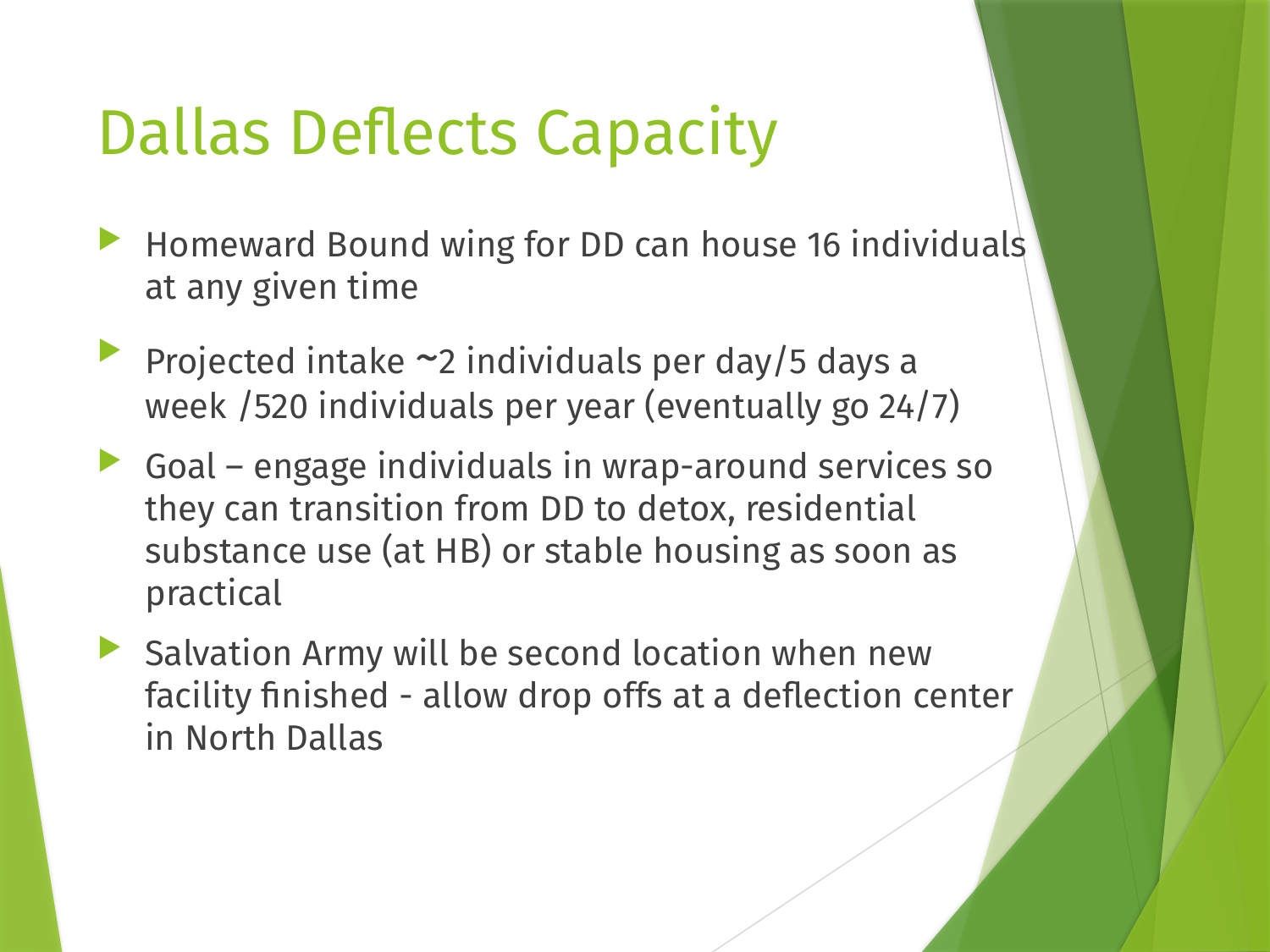

# Dallas Deflects Capacity
Homeward Bound wing for DD can house 16 individuals at any given time
Projected intake ~2 individuals per day/5 days a week /520 individuals per year (eventually go 24/7)
Goal – engage individuals in wrap-around services so they can transition from DD to detox, residential substance use (at HB) or stable housing as soon as practical
Salvation Army will be second location when new facility finished - allow drop offs at a deflection center in North Dallas